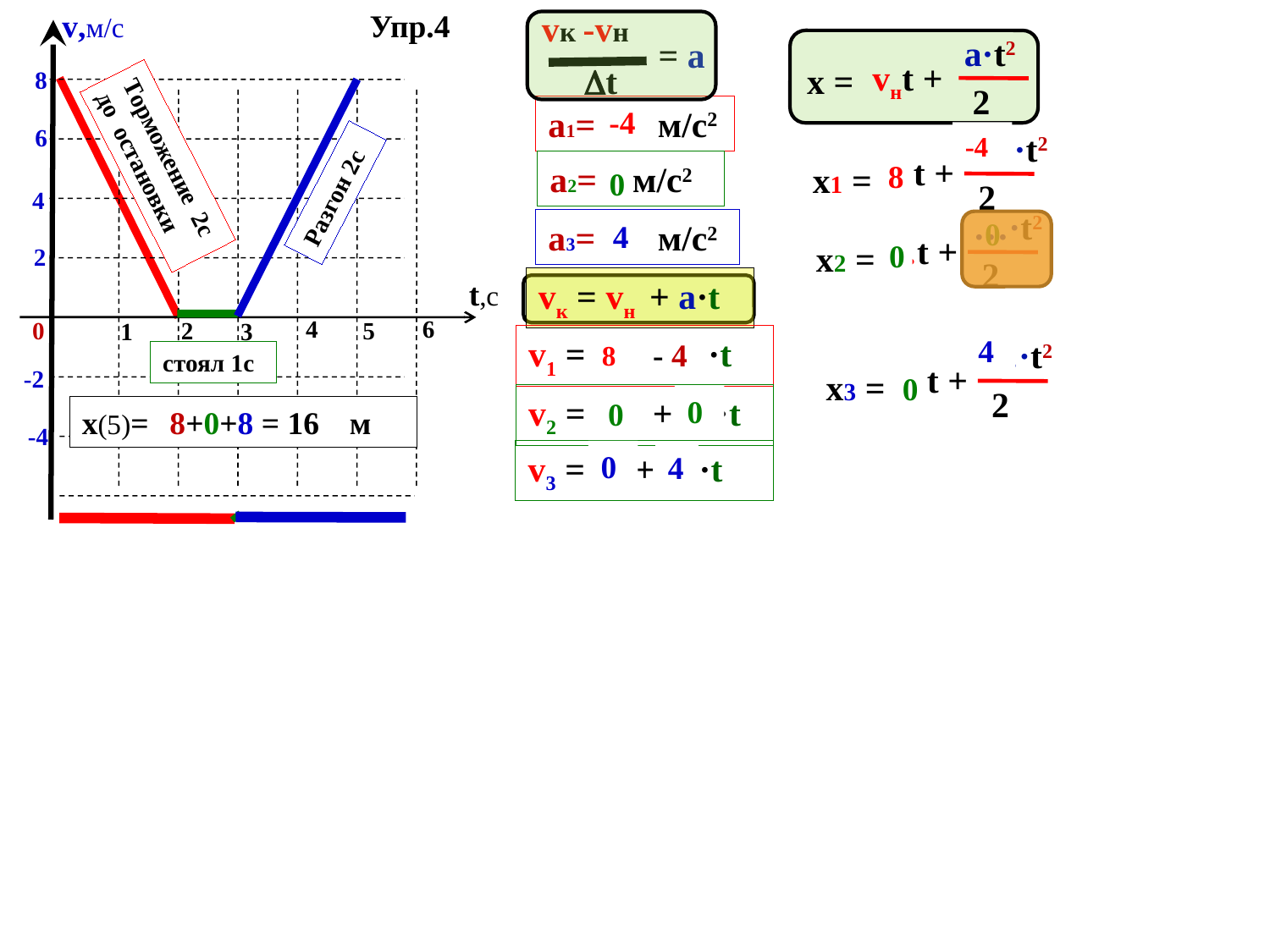

Упр.4
v,м/с

t,с
8
6
4
2
0
-2
-4
4
6
2
5
1
3
vк -vн
= а
 Δt

a·t2
2

vнt +
x =

а1=       м/с2
-4
… ·t2
2

…t +
x1 =
-4
Торможение  2с
до  остановки
8
а2=    м/с2
0
Разгон 2с
…·t2
2

…t +
x2 =
0
а3=       м/с2
4

0
vк = vн  + a·t

4
v1 = …. + …·t
…·t2
2

…t +
x3 =
- 4
8
стоял 1с
0
v2 = ….  + …·t
0
0
x(5)=                         м
8+0+8 = 16
v3 = .    + …·t
0
4